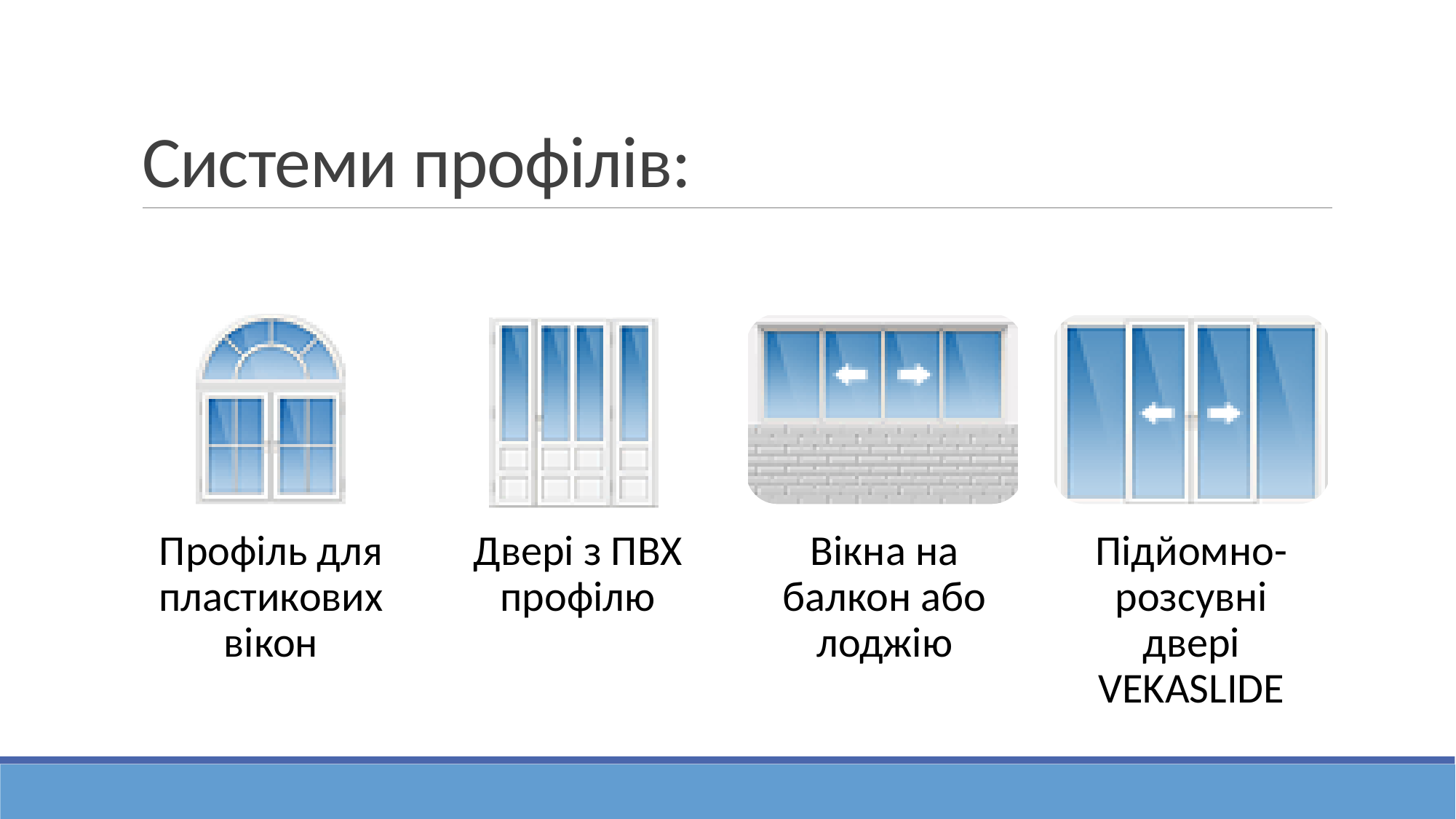

# Системи профілів:
Профіль для пластикових вікон
Двері з ПВХ профілю
Вікна на балкон або лоджію
Підйомно-розсувні двері VEKASLIDE